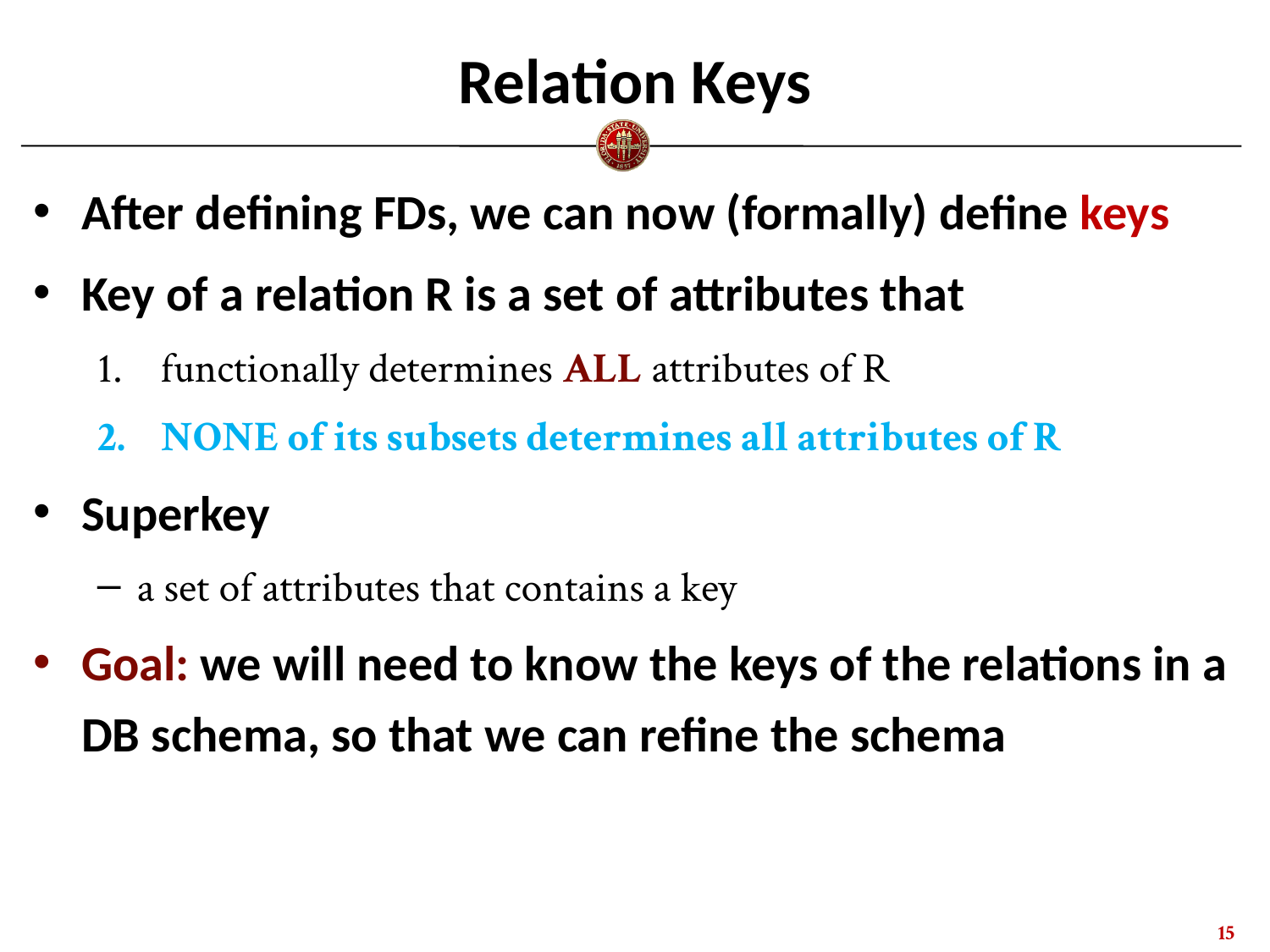

# Relation Keys
After defining FDs, we can now (formally) define keys
Key of a relation R is a set of attributes that
functionally determines ALL attributes of R
NONE of its subsets determines all attributes of R
Superkey
a set of attributes that contains a key
Goal: we will need to know the keys of the relations in a DB schema, so that we can refine the schema
15